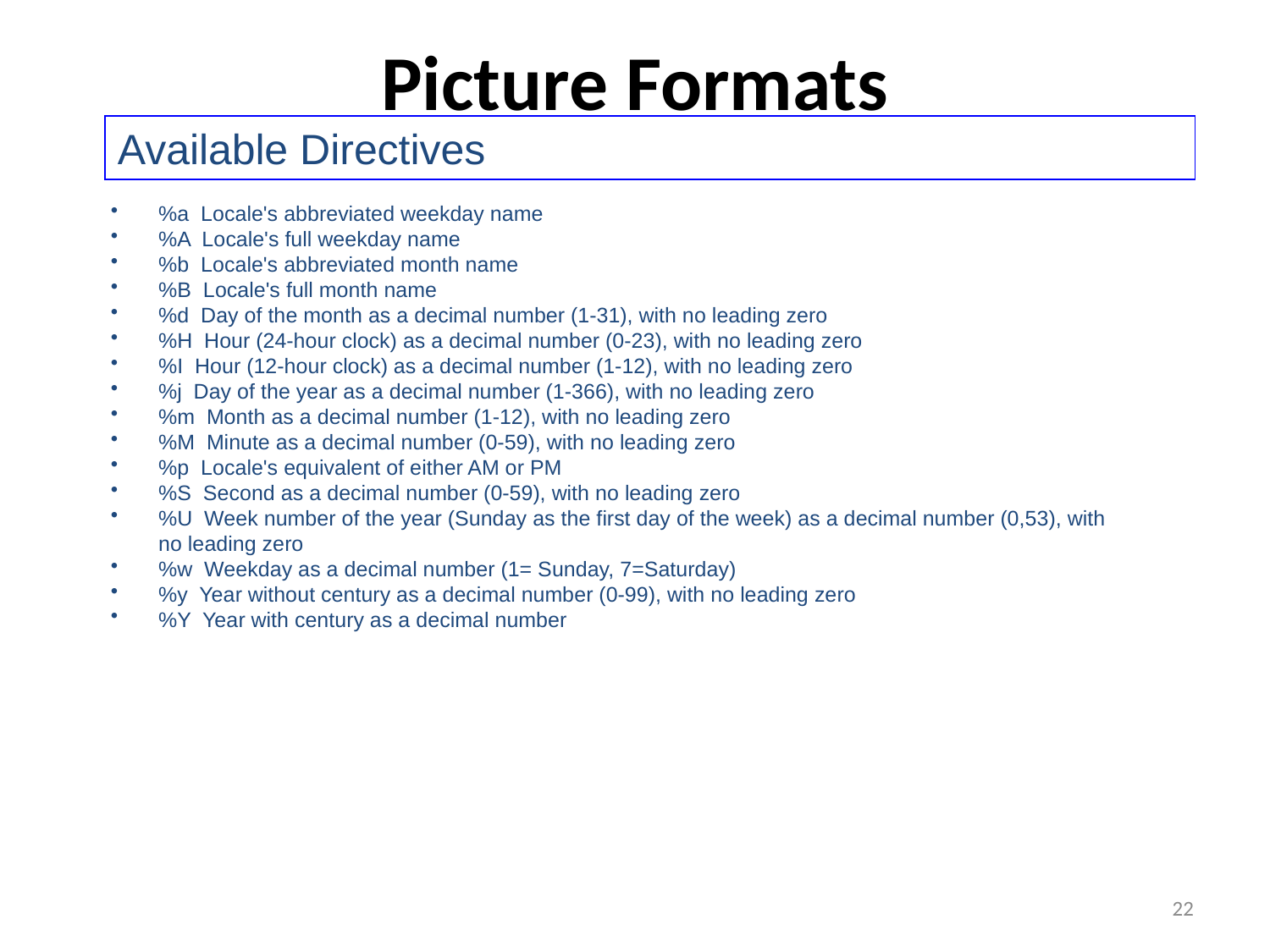

# Picture Formats
Available Directives
%a  Locale's abbreviated weekday name
%A  Locale's full weekday name
%b  Locale's abbreviated month name
%B  Locale's full month name
%d  Day of the month as a decimal number (1-31), with no leading zero
%H  Hour (24-hour clock) as a decimal number (0-23), with no leading zero
%I  Hour (12-hour clock) as a decimal number (1-12), with no leading zero
%j  Day of the year as a decimal number (1-366), with no leading zero
%m  Month as a decimal number (1-12), with no leading zero
%M  Minute as a decimal number (0-59), with no leading zero
%p  Locale's equivalent of either AM or PM
%S  Second as a decimal number (0-59), with no leading zero
%U  Week number of the year (Sunday as the first day of the week) as a decimal number (0,53), with no leading zero
%w  Weekday as a decimal number (1= Sunday, 7=Saturday)
%y  Year without century as a decimal number (0-99), with no leading zero
%Y  Year with century as a decimal number
22